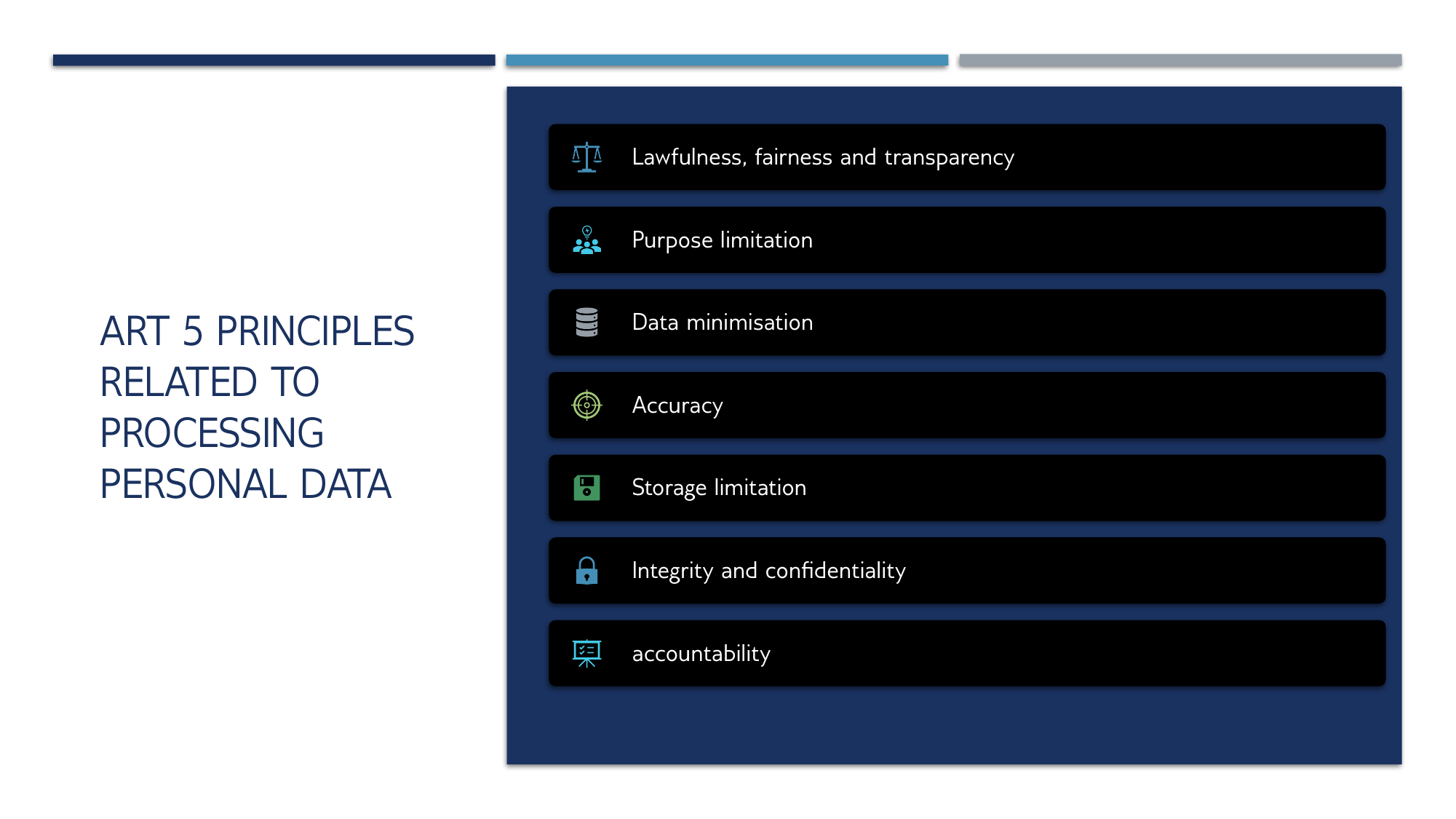

# Art 5 principles related to processing personal data
Lawfulness, fairness and transparency
Purpose limitation
Data minimisation
Accuracy
Storage limitation
Integrity and confidentiality
accountability